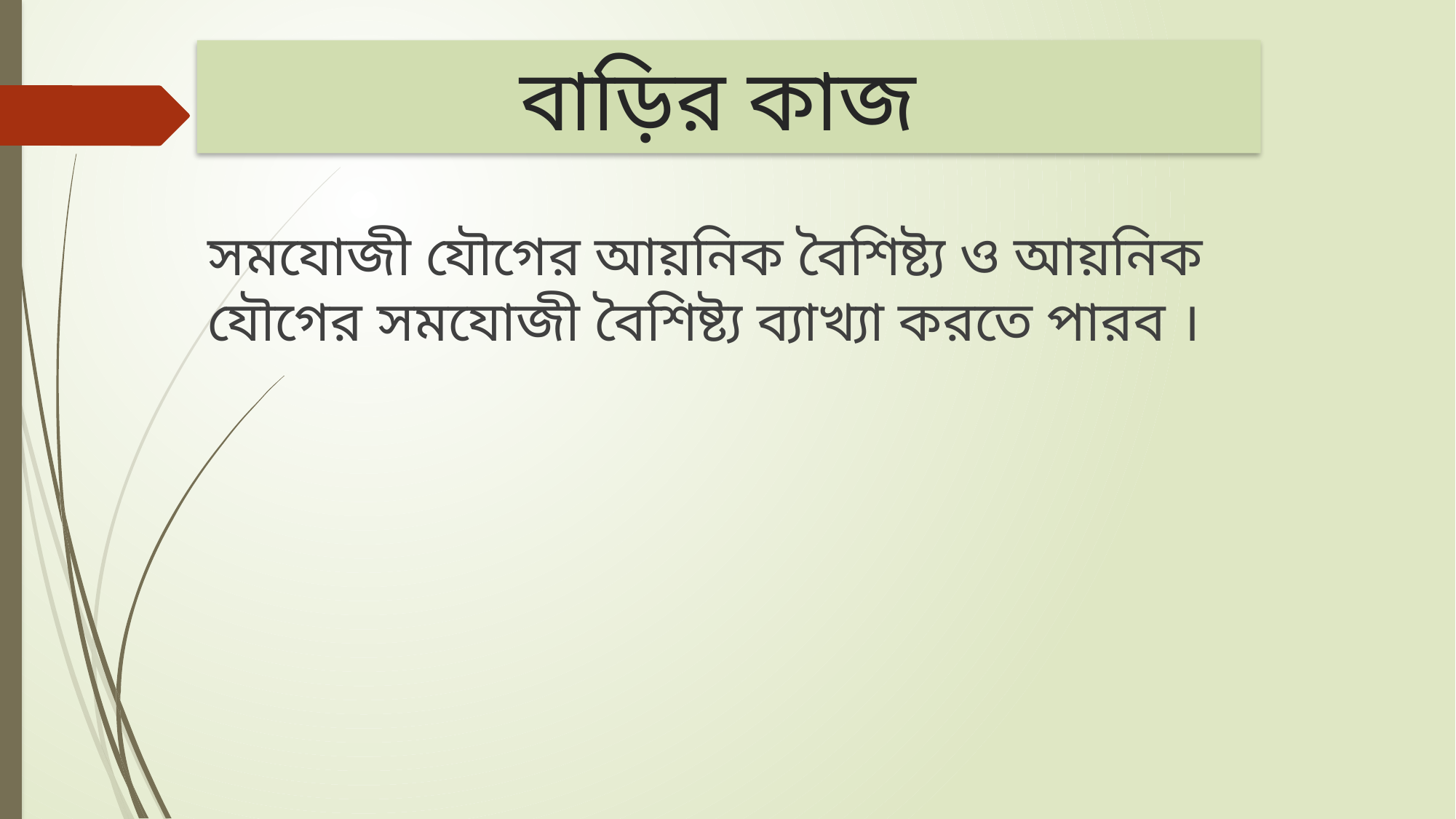

# বাড়ির কাজ
সমযোজী যৌগের আয়নিক বৈশিষ্ট্য ও আয়নিক যৌগের সমযোজী বৈশিষ্ট্য ব্যাখ্যা করতে পারব ।